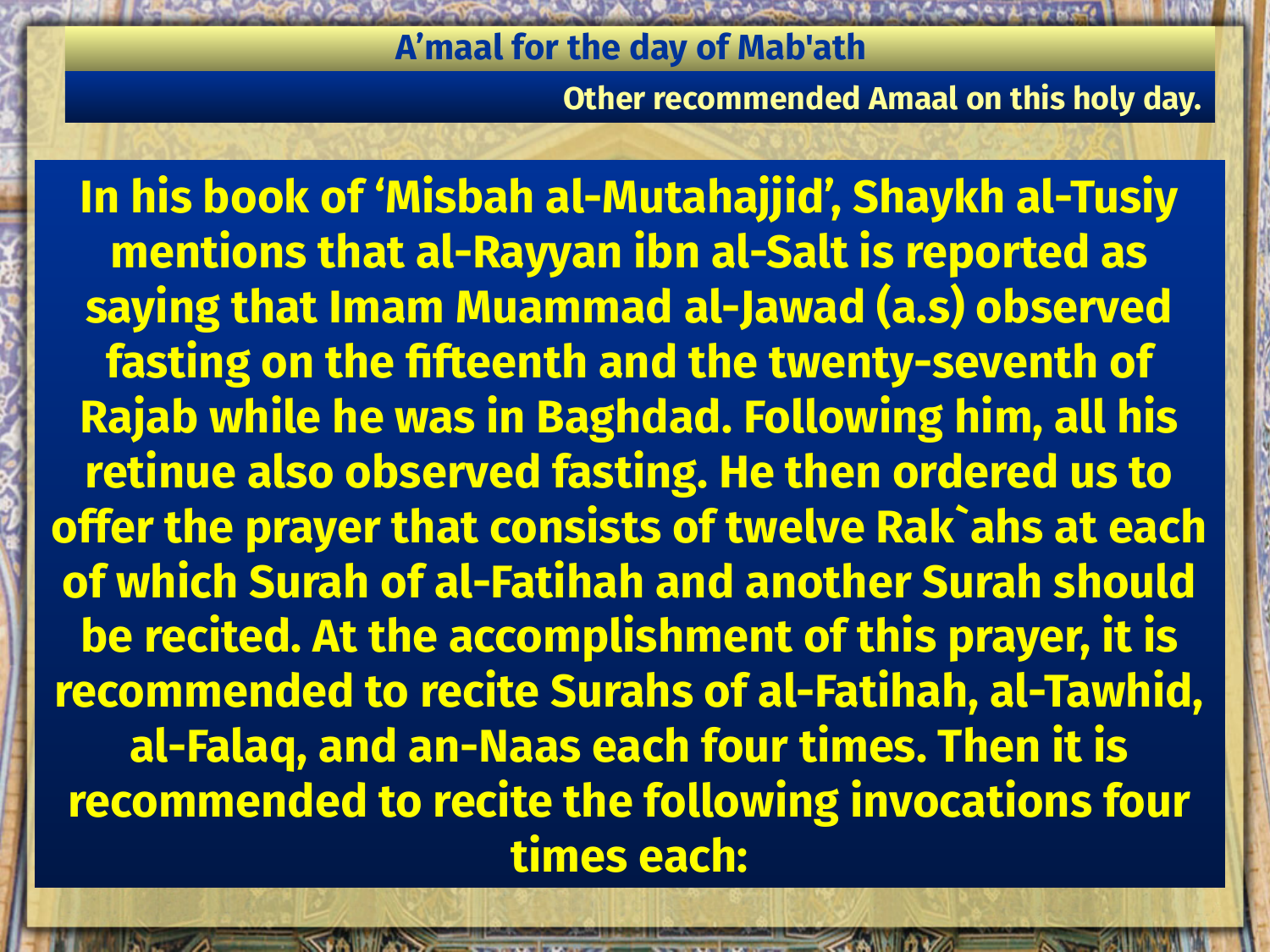

A’maal for the day of Mab'ath
Other recommended Amaal on this holy day.
In his book of ‘Misbah al-Mutahajjid’, Shaykh al-Tusiy mentions that al-Rayyan ibn al-Salt is reported as saying that Imam Muammad al-Jawad (a.s) observed fasting on the fifteenth and the twenty-seventh of Rajab while he was in Baghdad. Following him, all his retinue also observed fasting. He then ordered us to offer the prayer that consists of twelve Rak`ahs at each of which Surah of al-Fatihah and another Surah should be recited. At the accomplishment of this prayer, it is recommended to recite Surahs of al-Fatihah, al-Tawhid, al-Falaq, and an-Naas each four times. Then it is recommended to recite the following invocations four times each: